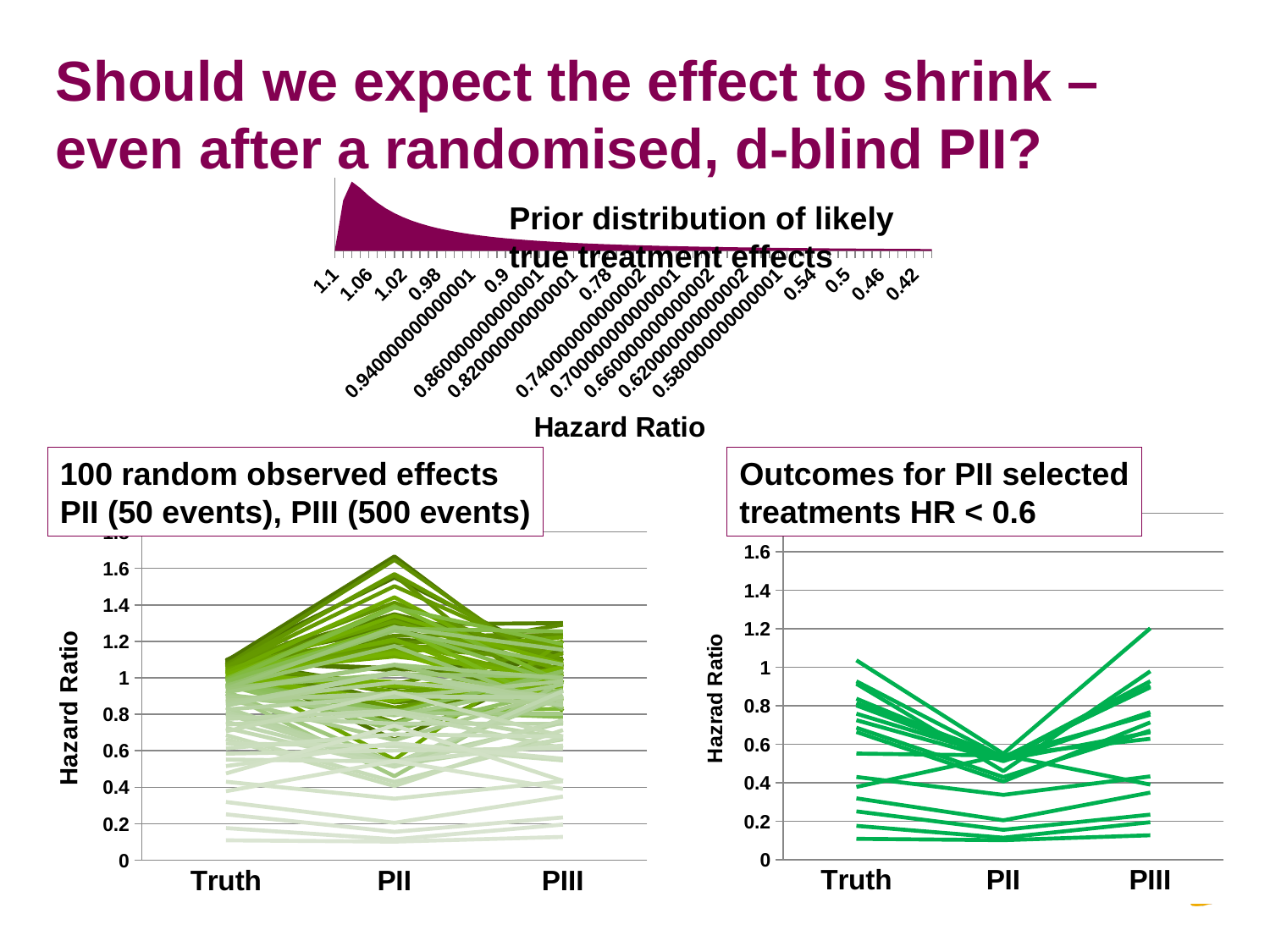

# Should we expect the effect to shrink – even after a randomised, d-blind PII?

### Chart

| Category |  |
|---|---|
| 1.1000000000000001 | 0.0 |
| 1.0900000000000001 | 0.055179883508773786 |
| 1.08 | 0.07571447674935428 |
| 1.07 | 0.068661938141284 |
| 1.06 | 0.06015372802591393 |
| 1.05 | 0.05267795160687611 |
| 1.04 | 0.04641812197202192 |
| 1.03 | 0.041204310718539264 |
| 1.02 | 0.0368373708439994 |
| 1.01 | 0.033148366217169656 |
| 1 | 0.03000385221606869 |
| 0.99 | 0.027300213881732854 |
| 0.98 | 0.024956972261042352 |
| 0.97000000000000053 | 0.022911192739180016 |
| 0.96000000000000063 | 0.02111320768361933 |
| 0.95000000000000062 | 0.019523432773349225 |
| 0.94000000000000061 | 0.018110011086330095 |
| 0.93 | 0.01684706416046105 |
| 0.92 | 0.015713384308803237 |
| 0.91 | 0.014691448138592023 |
| 0.9 | 0.013766665278655067 |
| 0.89000000000000123 | 0.012926800744388756 |
| 0.88000000000000123 | 0.012161526649729098 |
| 0.87000000000000177 | 0.011462071174391807 |
| 0.86000000000000065 | 0.010820941336129005 |
| 0.85000000000000064 | 0.01023170227822034 |
| 0.84000000000000064 | 0.00968880020872587 |
| 0.83000000000000063 | 0.009187419335500177 |
| 0.82000000000000062 | 0.008723365485667656 |
| 0.81 | 0.00829297082730207 |
| 0.8 | 0.007893015397053138 |
| 0.79 | 0.007520662101948394 |
| 0.78 | 0.007173402592740606 |
| 0.77000000000000091 | 0.006849011961688653 |
| 0.76000000000000201 | 0.006545510643989572 |
| 0.75000000000000189 | 0.00626113223159631 |
| 0.74000000000000177 | 0.005994296164564633 |
| 0.73000000000000065 | 0.005743584465847784 |
| 0.72000000000000064 | 0.0055077218436798865 |
| 0.71000000000000063 | 0.0052855586110658334 |
| 0.70000000000000062 | 0.005076055971834048 |
| 0.69000000000000195 | 0.00487827330276495 |
| 0.68000000000000171 | 0.004691357125805396 |
| 0.67000000000000226 | 0.0045145315165548965 |
| 0.66000000000000225 | 0.0043470897376309825 |
| 0.65000000000000213 | 0.004188386920201737 |
| 0.64000000000000201 | 0.004037833645360161 |
| 0.630000000000002 | 0.0038948903004694248 |
| 0.62000000000000177 | 0.003759062104929715 |
| 0.61000000000000065 | 0.0036298947159264755 |
| 0.60000000000000064 | 0.003506970338086462 |
| 0.59000000000000064 | 0.0033899042721838965 |
| 0.58000000000000063 | 0.0032783418474443783 |
| 0.56999999999999995 | 0.0031719556899006992 |
| 0.56000000000000005 | 0.003070443285961628 |
| 0.55000000000000004 | 0.0029735248060412008 |
| 0.54 | 0.0028809411579088294 |
| 0.52999999999999903 | 0.002792452243601926 |
| 0.51999999999999902 | 0.0027078353972454115 |
| 0.50999999999999901 | 0.0026268839842470415 |
| 0.5 | 0.0025494061449512495 |
| 0.49000000000000032 | 0.002475223668213735 |
| 0.48000000000000032 | 0.0024041709823936597 |
| 0.47000000000000008 | 0.002336094253104104 |
| 0.46 | 0.00227085057875521 |
| 0.45 | 0.0022083072764394127 |
| 0.44000000000000034 | 0.002148341252197782 |
| 0.43000000000000038 | 0.002090838451121021 |
| 0.42000000000000032 | 0.002035693384185744 |
| 0.4100000000000002 | 0.001982808730230941 |
| 0.4 | 0.0019320950131339666 |
Prior distribution of likely
true treatment effects
100 random observed effects
PII (50 events), PIII (500 events)

### Chart

| Category |  |  |  |  |  |  |  |  |  |  |  |  |  |  |  |  |  |  |  |  |  |  |  |  |  |  |  |  |  |  |  |  |  |  |  |  |  |  |  |  |  |  |  |  |  |  |  |  |  |  |  |  |  |  |  |  |  |  |  |  |  |  |  |  |  |  |  |  |  |  |  |  |  |  |  |  |  |  |  |  |  |  |  |  |  |  |  |  |  |  |  |  |  |  |  |  |  |  |  |  |
|---|---|---|---|---|---|---|---|---|---|---|---|---|---|---|---|---|---|---|---|---|---|---|---|---|---|---|---|---|---|---|---|---|---|---|---|---|---|---|---|---|---|---|---|---|---|---|---|---|---|---|---|---|---|---|---|---|---|---|---|---|---|---|---|---|---|---|---|---|---|---|---|---|---|---|---|---|---|---|---|---|---|---|---|---|---|---|---|---|---|---|---|---|---|---|---|---|---|---|---|---|
| Truth | 1.0976247779999921 | 1.0956884967 | 1.0941305065000038 | 1.0927066908999952 | 1.0913482864999964 | 1.0900242625999956 | 1.0887173955 | 1.0874168570999951 | 1.086115226300004 | 1.0848070737000035 | 1.0834882144 | 1.082155279500004 | 1.0808054548 | 1.079436312799993 | 1.0780457010000035 | 1.0766316642 | 1.075192388699996 | 1.0737261613 | 1.0722313392 | 1.070706325 | 1.0691495488 | 1.0675594521999952 | 1.065934475699994 | 1.0642730478 | 1.0625735756 | 1.0608344360999964 | 1.059053968700004 | 1.0572304675999964 | 1.0553621754 | 1.0534472759 | 1.051483887699996 | 1.049470057599994 | 1.0474037535999952 | 1.0452828584 | 1.0431051619000045 | 1.0408683534999956 | 1.0385700148 | 1.0362076106 | 1.0337784803999956 | 1.0312798287 | 1.0287087150999954 | 1.0260620427 | 1.023336547099994 | 1.0205287829999952 | 1.0176351103999957 | 1.0146516799 | 1.011574415899993 | 1.0083989989 | 1.0051208457999952 | 1.0017350884999952 | 0.9982365505999995 | 0.9946197212 | 0.9908787266000006 | 0.9870072986999999 | 0.9829987404 | 0.9788458870000031 | 0.9745410636000023 | 0.970076037100002 | 0.9654419634000018 | 0.960629328100002 | 0.9556278801000018 | 0.9504265566000006 | 0.9450133996 | 0.9393754607 | 0.9334986941000006 | 0.9273678345 | 0.9209662585 | 0.9142758263000023 | 0.9072767001999995 | 0.8999471355 | 0.8922632404999995 | 0.8841986966000026 | 0.875724434300004 | 0.8668082542000027 | 0.857414381899998 | 0.8475029439999996 | 0.8370293464000023 | 0.8259435346000022 | 0.8141891065000006 | 0.8017022436000006 | 0.7884104146 | 0.7742307916000006 | 0.7590683018 | 0.7428132117 | 0.7253381082 | 0.7064940916000007 | 0.6861059341000006 | 0.6639658631000024 | 0.6398255086000032 | 0.6133853824000006 | 0.5842810409999996 | 0.5520648473 | 0.5161821075999995 | 0.47594081920000136 | 0.43047703390000136 | 0.378729237100001 | 0.319480357200002 | 0.2517211318 | 0.17660182619999998 | 0.10939082000000012 |
| PII | 0.8668183578 | 1.5493911121999921 | 1.0415462656999956 | 0.9458265496999999 | 1.6653210264 | 0.6613275780000006 | 1.0524565593 | 1.2113395202999961 | 1.2713270526999947 | 0.8251837857999976 | 1.3485683444 | 1.2917700709 | 0.8302323094999995 | 0.8656161378 | 0.9151562517999995 | 0.8217175739 | 0.7539185995 | 1.1348990632 | 1.3227417726999964 | 1.1876259646000045 | 1.646135339500004 | 1.2313189820999961 | 1.5622086297000035 | 0.9643551948 | 1.1664247839999964 | 1.4119511460999952 | 0.8371532496999999 | 1.5683702520999951 | 1.5023733287 | 1.127783074 | 1.166178514800006 | 0.8029387437000001 | 1.1531671875 | 0.9243954818 | 1.3094323149 | 1.1442940275 | 1.1487209328 | 0.5513105775 | 1.203837605899994 | 1.117248124800006 | 1.4414543619999998 | 0.9522582319 | 1.210566838299996 | 1.1401976304 | 0.8097818048 | 1.3398139143 | 0.9781210572000031 | 0.8713905766000027 | 0.9581629933 | 1.1345635087 | 1.2813515441 | 1.3926768387 | 0.8155261218999976 | 1.3848149455 | 1.2695074348 | 1.2707264780999952 | 0.8214337796 | 0.8072169762 | 0.7489974406000027 | 0.7151112185000023 | 1.258984801 | 1.1745259840000035 | 1.0206884155 | 1.277264628499994 | 1.0701136716 | 0.5323714607000001 | 1.0719328341 | 0.4606546488 | 0.8066610859 | 0.7939907714000006 | 0.8940897778 | 0.6578207206000027 | 0.9161337956 | 0.9756684135000036 | 1.0316011769999998 | 1.0265846094 | 0.5231657792 | 0.8966901925000023 | 0.5388092413000006 | 0.5197470324000031 | 0.7486406149000037 | 0.8203014922000023 | 0.528023971 | 0.8061693807 | 0.5126433941 | 0.9207716274000027 | 0.4297391142 | 0.4071685534 | 0.6260447190000022 | 0.6902756724000032 | 0.6015927599999995 | 0.5414726292999995 | 0.6416001146000035 | 0.7379879501000006 | 0.3374968698000026 | 0.5437638188 | 0.20533657319999998 | 0.15609032800000044 | 0.1150608855 | 0.1022729224 |
| PIII | 1.1521583027000035 | 1.0917840726999963 | 1.1056252479999928 | 1.0366816801999956 | 0.9738099768000023 | 1.0690989639 | 0.9871244898999996 | 1.1545149789000038 | 1.0189715188999964 | 1.0368698997999963 | 1.1284076382 | 1.3000391948 | 0.9584142113 | 0.9287540316000023 | 1.0964977434 | 1.0248969493 | 1.0794650017 | 1.2912613675999938 | 1.0408390004999963 | 1.2400990055999956 | 1.0048123382 | 1.2338868090999962 | 0.8176483851 | 1.1701473214000078 | 1.1010031902999964 | 1.0722866717 | 0.9821902345000006 | 1.060905684 | 1.0933967070999921 | 1.0243142768 | 1.1956133294000038 | 1.1357394034999961 | 1.1694028237000045 | 0.9513258966000036 | 1.040694076499996 | 1.1867987949 | 1.222512431700004 | 1.2023429608000045 | 0.9732695836999999 | 1.0169089103 | 0.9628284988000007 | 0.9499340835000006 | 0.8725167476 | 0.9909114671 | 1.0609843086999964 | 1.0753913734999951 | 0.8661110159 | 1.0573986664999961 | 0.9938088120000023 | 0.8849748567000006 | 0.8280900247 | 0.9757179622000006 | 0.8300840293 | 1.1847680908 | 1.2545698785999961 | 0.9669806842 | 0.7846245271000006 | 1.0370993656999952 | 1.0358687707999956 | 0.9364666183 | 1.0718190926999938 | 0.8334494829000006 | 1.0059735023999952 | 1.1533446592999956 | 0.8746596996000039 | 0.8962035195 | 0.9972282479 | 0.9796104176000039 | 0.8023028846 | 0.9644500864000006 | 0.9817560739 | 0.9279788468000006 | 0.8533060634 | 0.8955128536999999 | 0.8708369676000006 | 0.8468127933 | 0.9045819622 | 0.894469398799998 | 0.754064664 | 0.6623830837000001 | 0.7474120184 | 0.6693152367000023 | 0.9276999393000024 | 0.6147969857000001 | 0.7669290831000027 | 0.678801418000004 | 0.6710464806000024 | 0.7136846639000006 | 0.5473672679999996 | 0.6782077760000023 | 0.612884656600004 | 0.6287949201000023 | 0.556408206 | 0.435367216100001 | 0.43333200510000136 | 0.390874577900003 | 0.3494180227000009 | 0.2348319524 | 0.1955456195 | 0.1278996418 |
Outcomes for PII selected
treatments HR < 0.6

### Chart

| Category |  |  |  |  |  |  |  |  |  |  |  |  |  |  |  |  |  |
|---|---|---|---|---|---|---|---|---|---|---|---|---|---|---|---|---|---|
| Truth | 1.0362076106 | 0.9273678345 | 0.9142758263000023 | 0.8370293464000023 | 0.8141891065000006 | 0.8017022436000006 | 0.7590683018 | 0.7253381082 | 0.6861059341000006 | 0.6639658631000024 | 0.5520648473 | 0.43047703390000136 | 0.378729237100001 | 0.319480357200002 | 0.2517211318 | 0.17660182619999998 | 0.10939082000000012 |
| PII | 0.5513105775 | 0.5323714607000001 | 0.4606546488 | 0.5231657792 | 0.5388092413000006 | 0.5197470324000031 | 0.528023971 | 0.5126433941 | 0.4297391142 | 0.4071685534 | 0.5414726292999995 | 0.3374968698000026 | 0.5437638188 | 0.20533657319999998 | 0.15609032800000044 | 0.1150608855 | 0.1022729224 |
| PIII | 1.2023429608000045 | 0.8962035195 | 0.9796104176000039 | 0.9045819622 | 0.754064664 | 0.6623830837000001 | 0.9276999393000024 | 0.7669290831000027 | 0.6710464806000024 | 0.7136846639000006 | 0.6287949201000023 | 0.43333200510000136 | 0.390874577900003 | 0.3494180227000009 | 0.2348319524 | 0.1955456195 | 0.1278996418 |